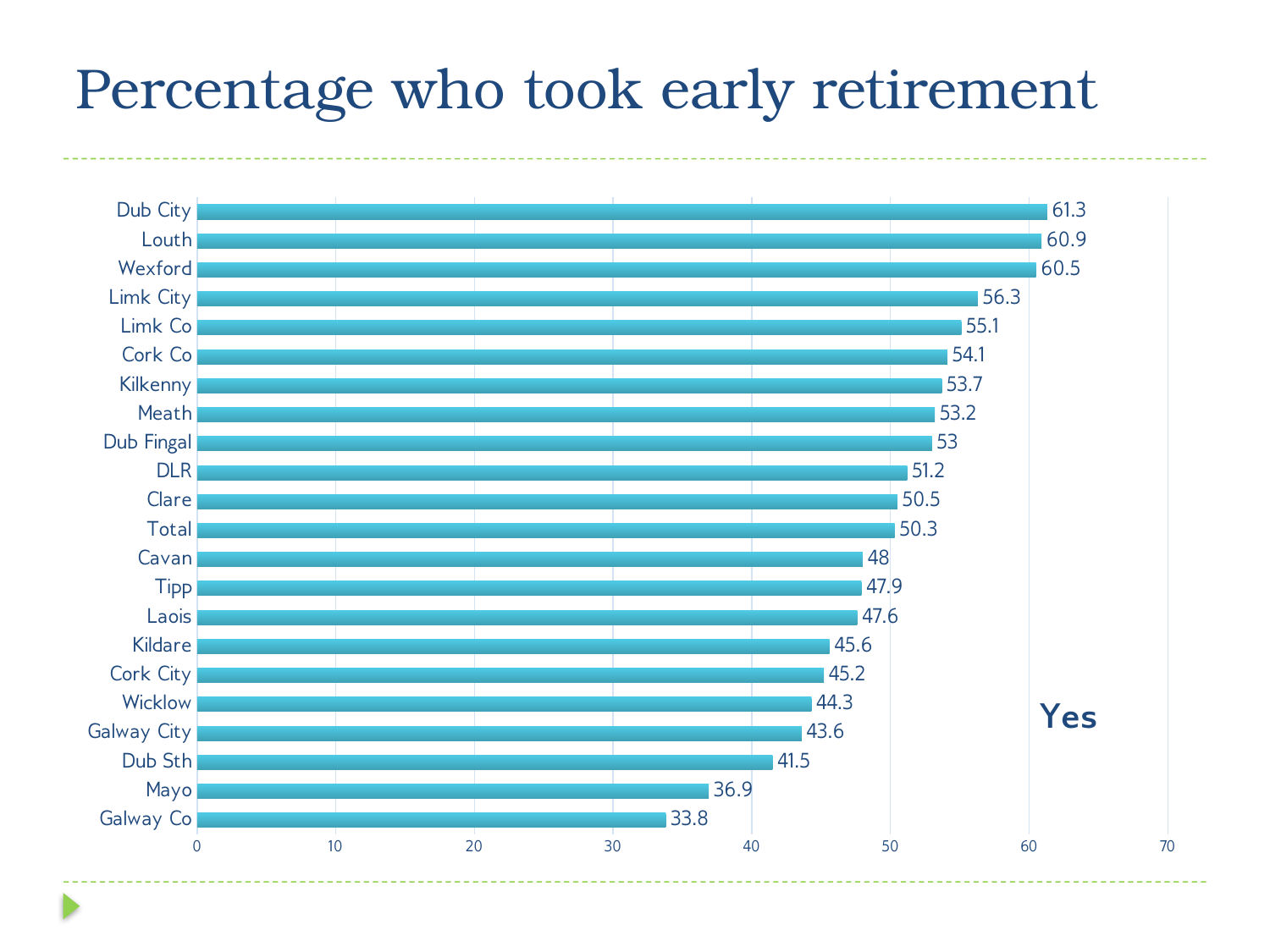

# Percentage who took early retirement

### Chart:

| Category | Yes |
|---|---|
| Galway Co | 33.8 |
| Mayo | 36.9 |
| Dub Sth | 41.5 |
| Galway City | 43.6 |
| Wicklow | 44.3 |
| Cork City | 45.2 |
| Kildare | 45.6 |
| Laois | 47.6 |
| Tipp | 47.9 |
| Cavan | 48.0 |
| Total | 50.3 |
| Clare | 50.5 |
| DLR | 51.2 |
| Dub Fingal | 53.0 |
| Meath | 53.2 |
| Kilkenny | 53.7 |
| Cork Co | 54.1 |
| Limk Co | 55.1 |
| Limk City | 56.3 |
| Wexford | 60.5 |
| Louth | 60.9 |
| Dub City | 61.3 |